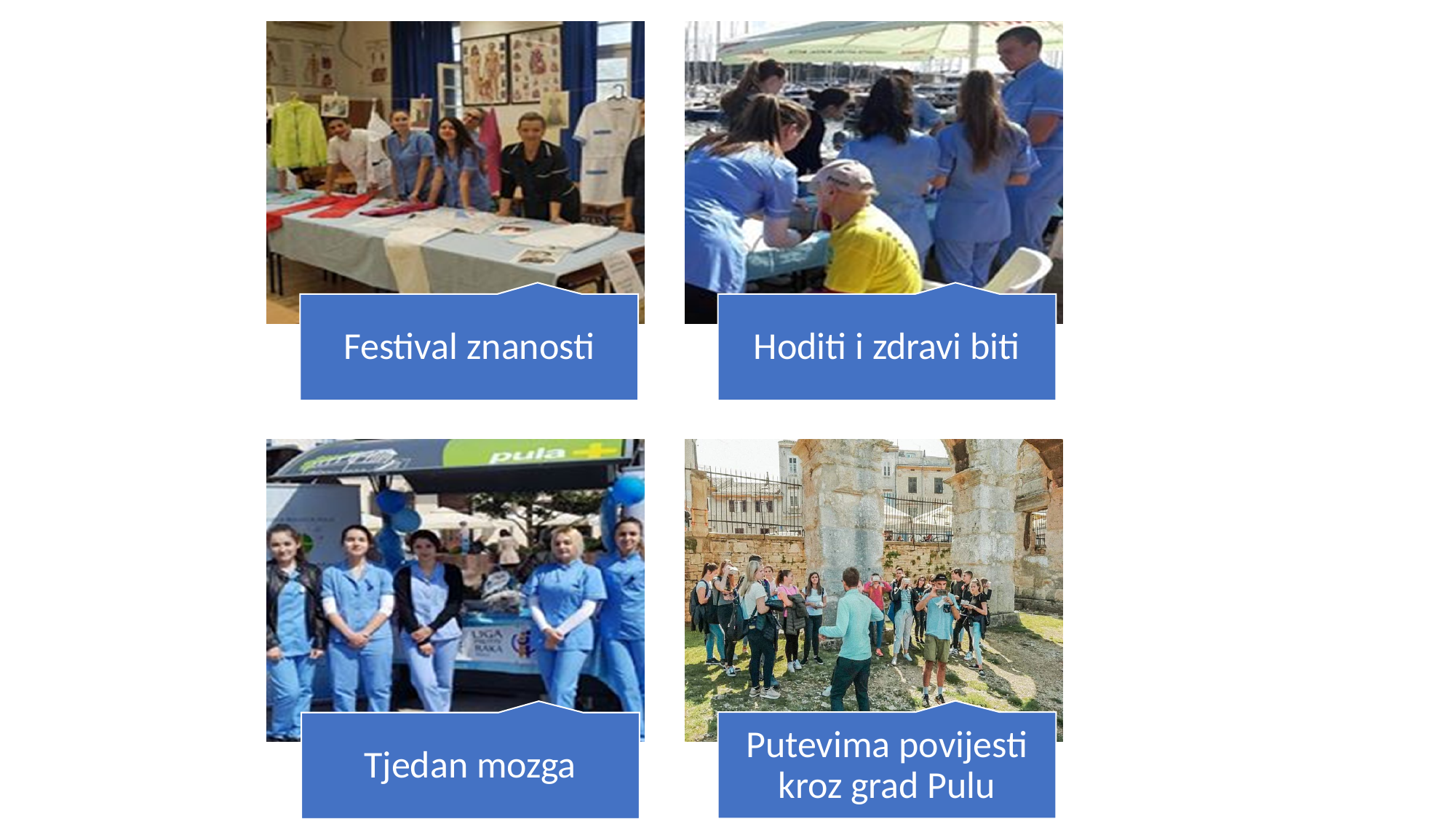

Festival znanosti
Hoditi i zdravi biti
Tjedan mozga
Putevima povijesti kroz grad Pulu